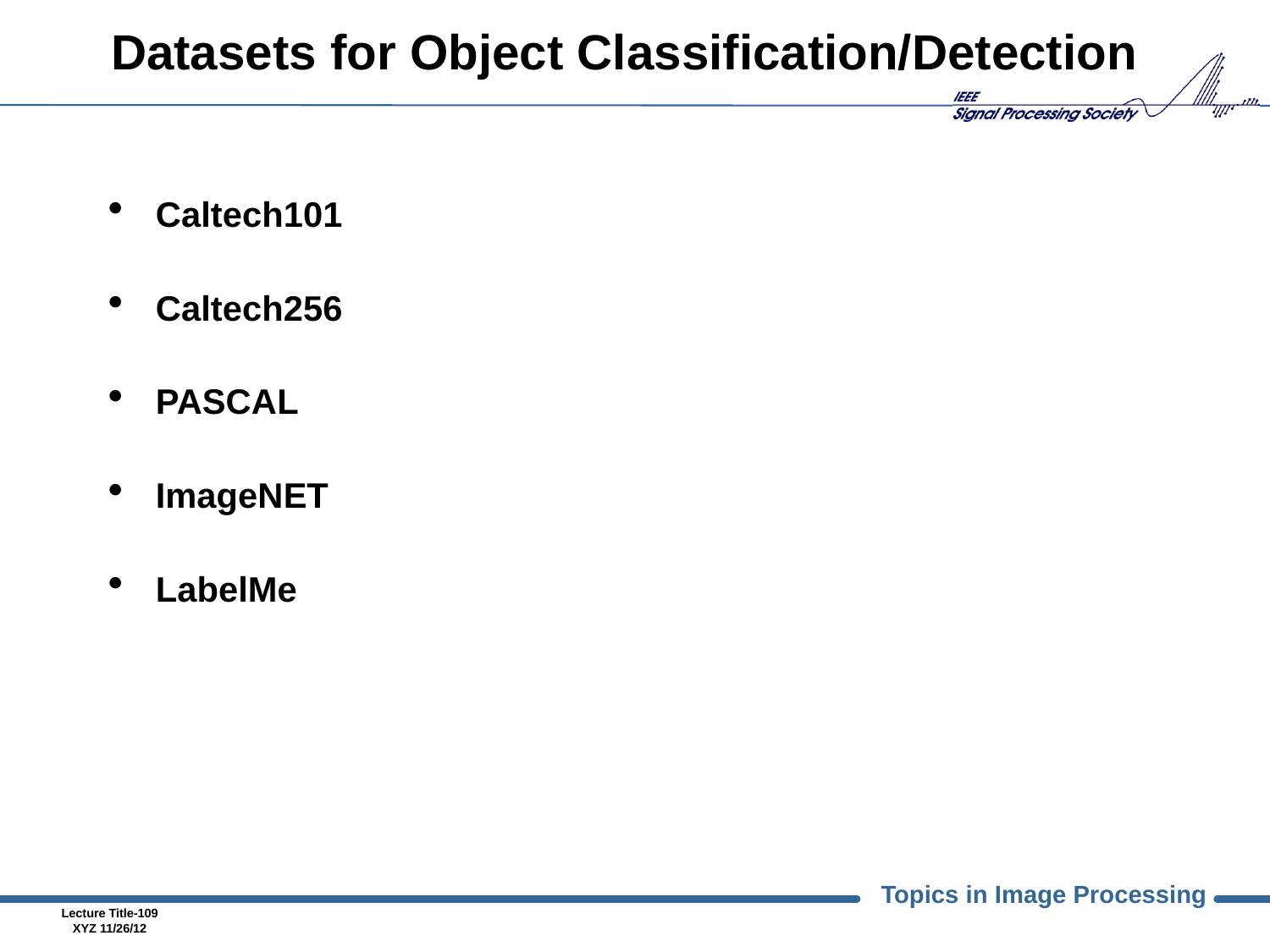

# Datasets for Object Classification/Detection
Caltech101

Caltech256

PASCAL

ImageNET

LabelMe